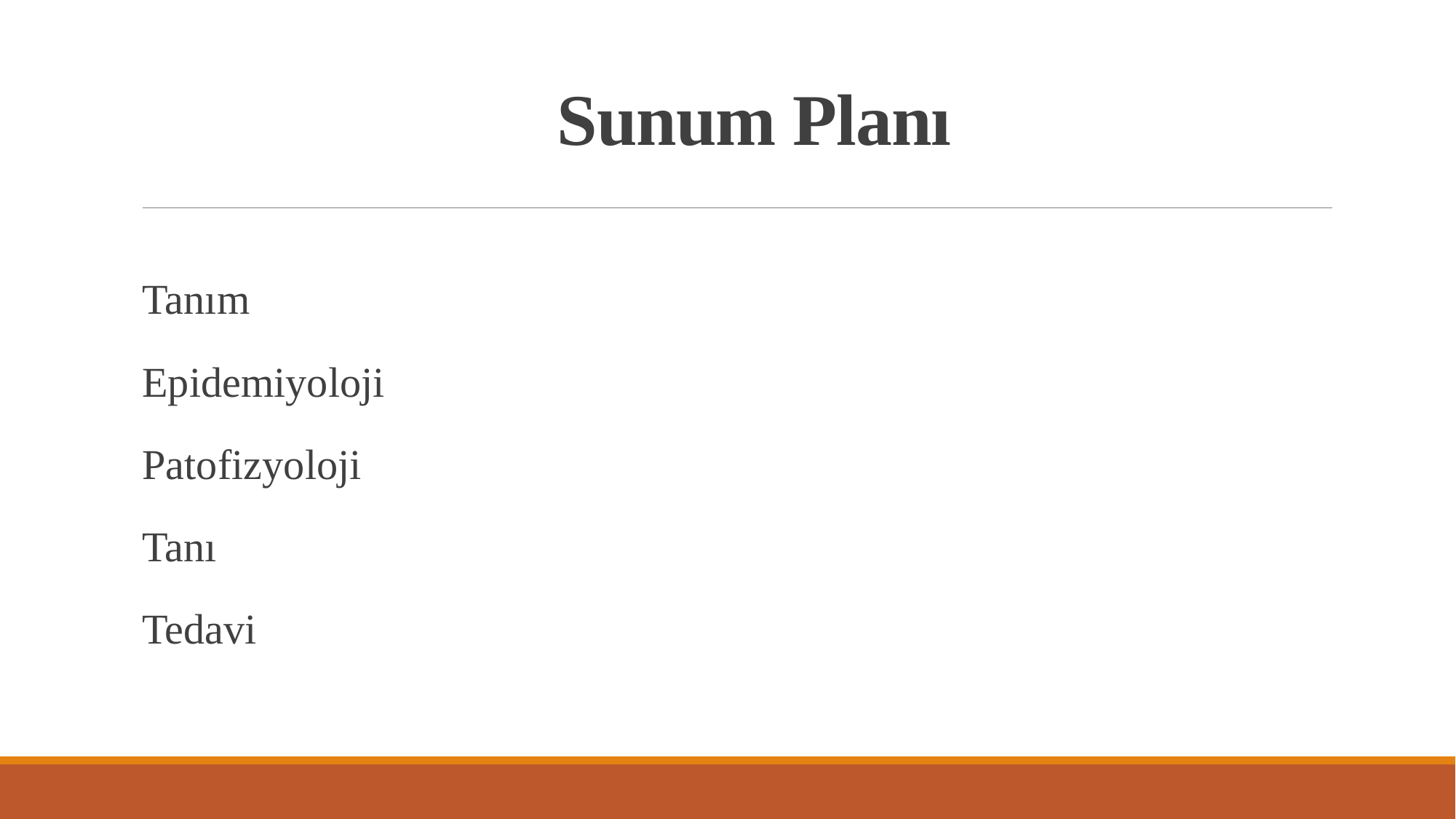

Sunum Planı

Tanım
Epidemiyoloji
Patofizyoloji
Tanı
Tedavi